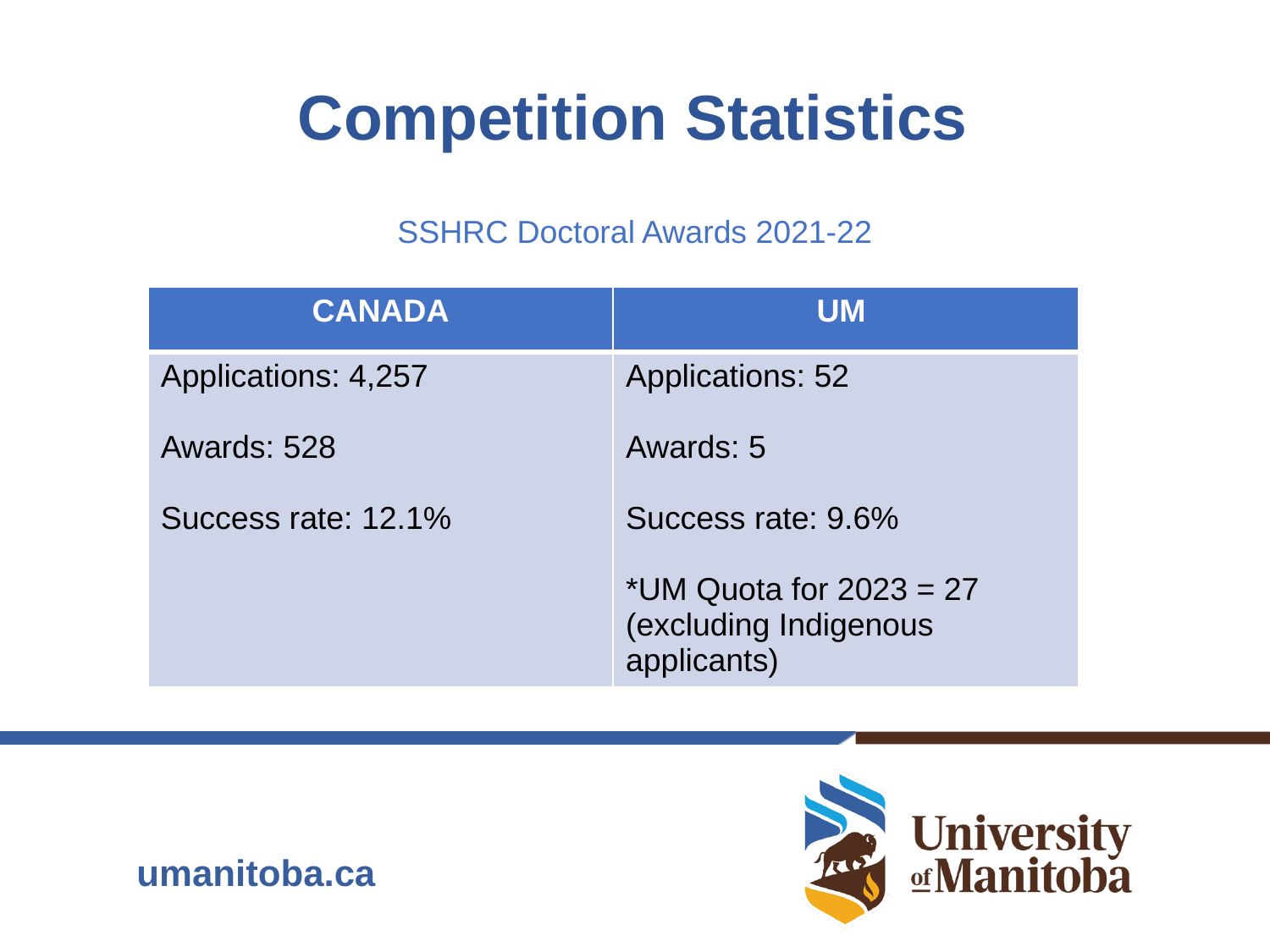

# Competition Statistics

SSHRC Doctoral Awards 2021-22
| CANADA | UM |
| --- | --- |
| Applications: 4,257 Awards: 528 Success rate: 12.1% | Applications: 52 Awards: 5 Success rate: 9.6% \*UM Quota for 2023 = 27 (excluding Indigenous applicants) |